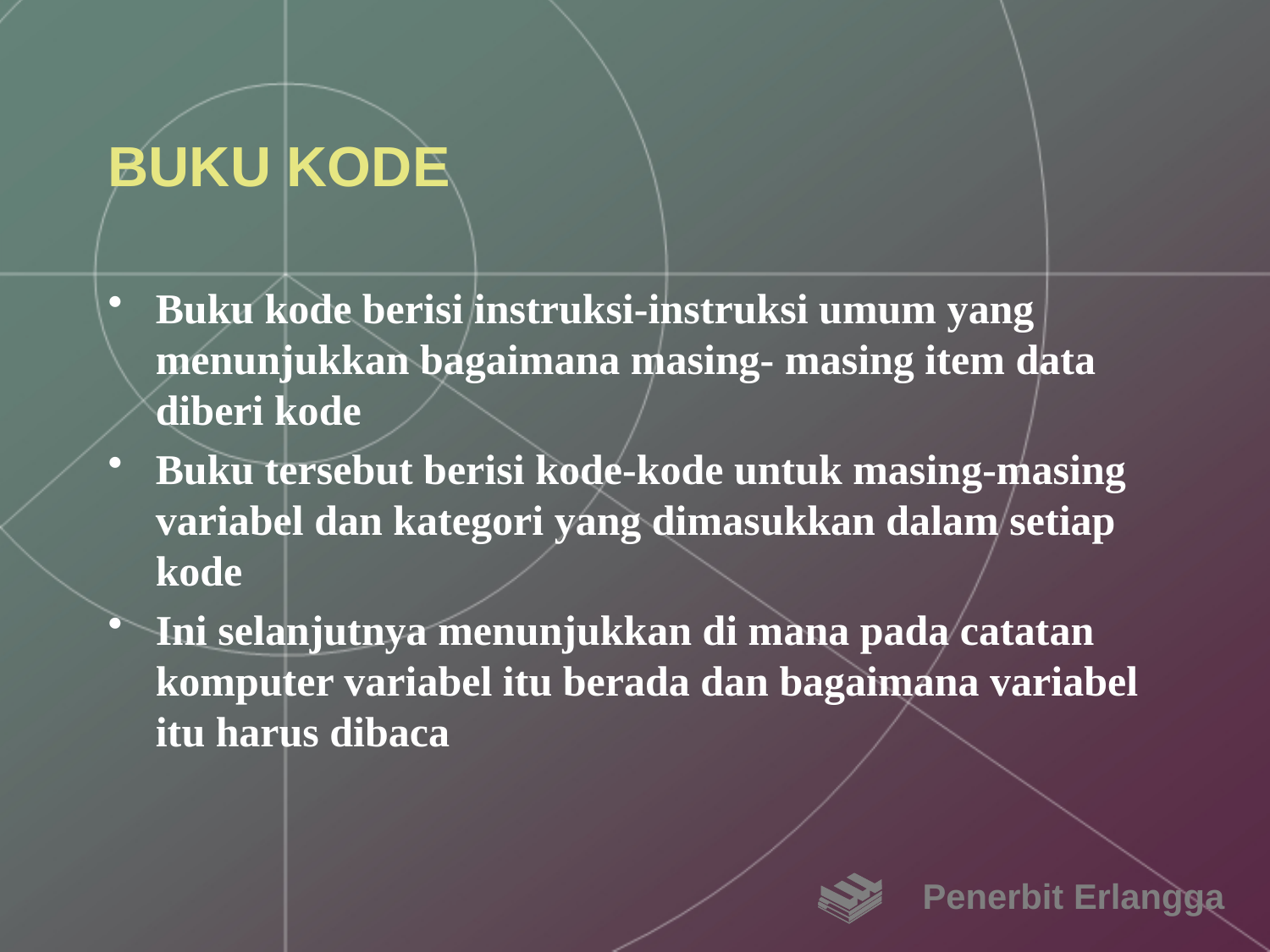

# BUKU KODE
Buku kode berisi instruksi-instruksi umum yang menunjukkan bagaimana masing- masing item data diberi kode
Buku tersebut berisi kode-kode untuk masing-masing variabel dan kategori yang dimasukkan dalam setiap kode
Ini selanjutnya menunjukkan di mana pada catatan komputer variabel itu berada dan bagaimana variabel itu harus dibaca
Penerbit Erlangga